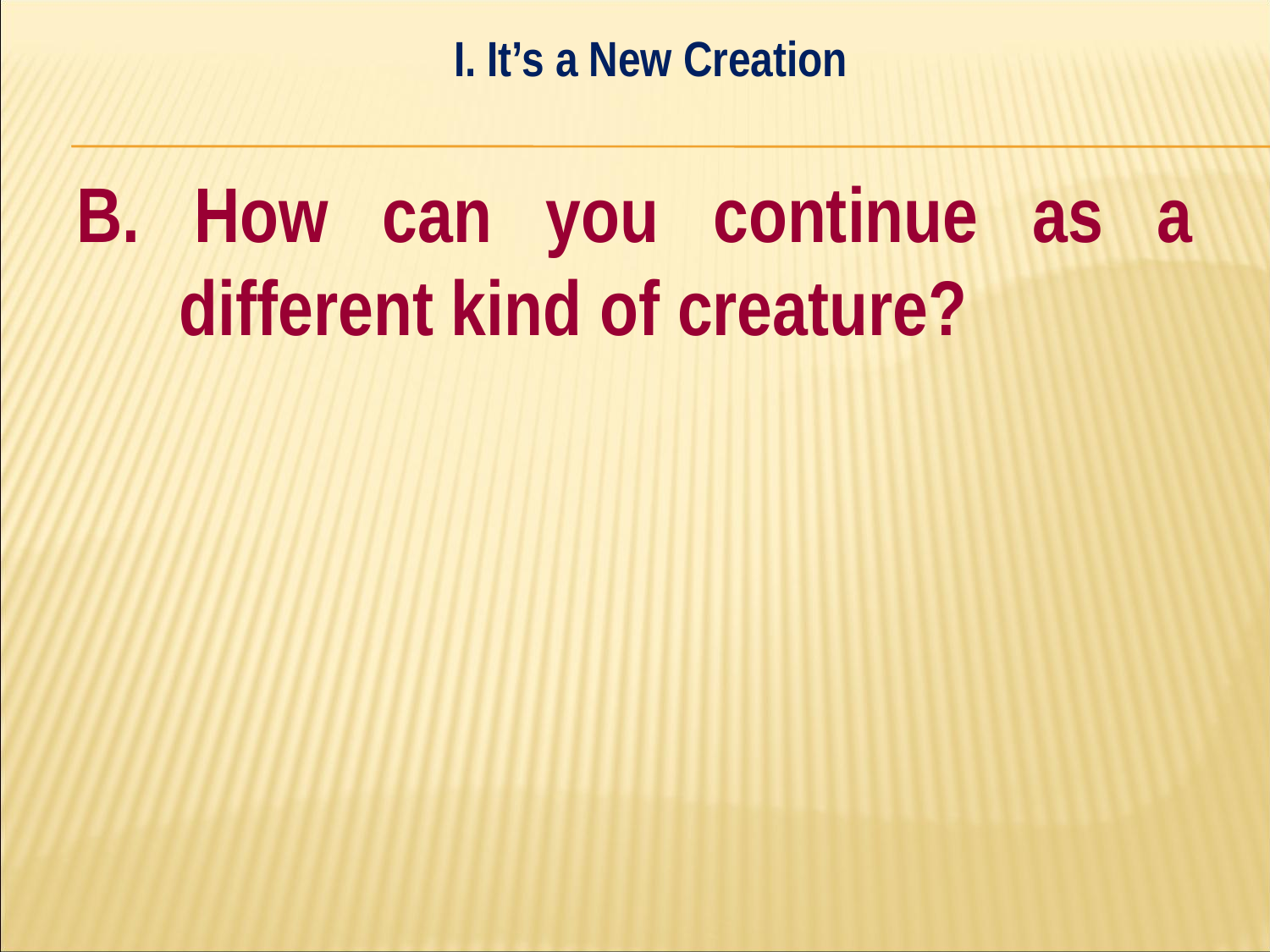

I. It’s a New Creation
#
B. How can you continue as a different kind of creature?